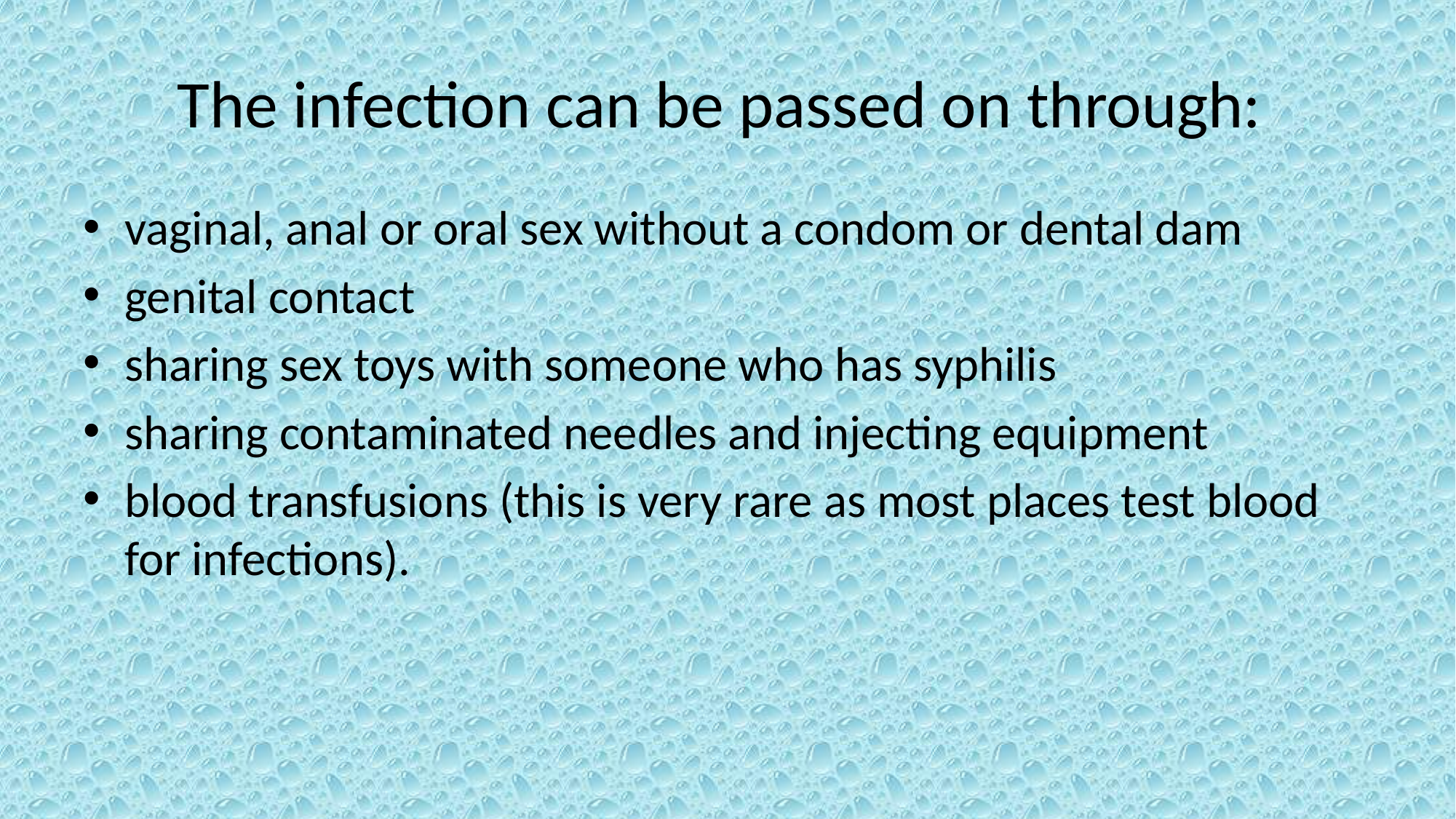

# The infection can be passed on through:
vaginal, anal or oral sex without a condom or dental dam
genital contact
sharing sex toys with someone who has syphilis
sharing contaminated needles and injecting equipment
blood transfusions (this is very rare as most places test blood for infections).